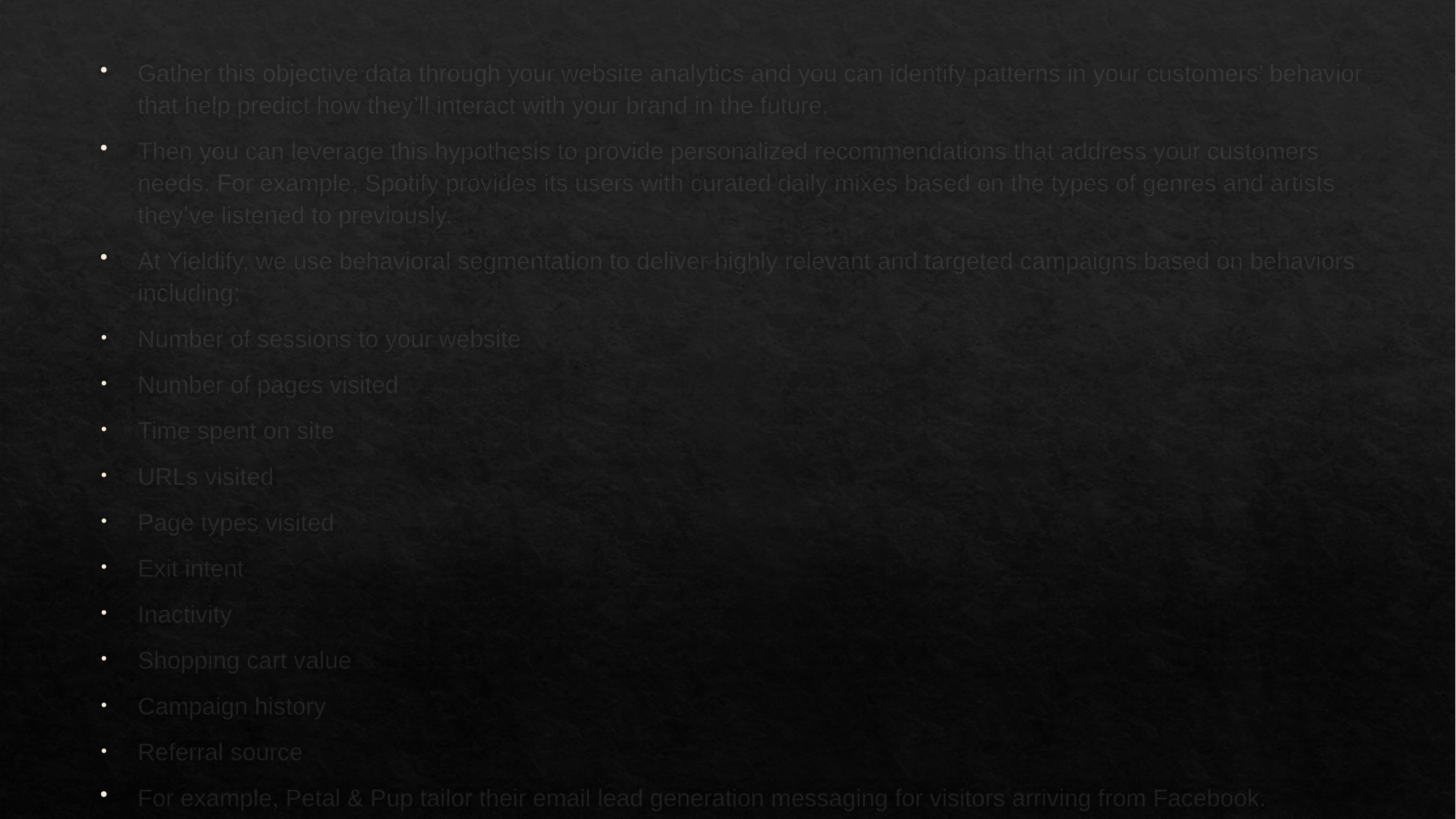

Gather this objective data through your website analytics and you can identify patterns in your customers’ behavior that help predict how they’ll interact with your brand in the future.
Then you can leverage this hypothesis to provide personalized recommendations that address your customers needs. For example, Spotify provides its users with curated daily mixes based on the types of genres and artists they’ve listened to previously.
At Yieldify, we use behavioral segmentation to deliver highly relevant and targeted campaigns based on behaviors including:
Number of sessions to your website
Number of pages visited
Time spent on site
URLs visited
Page types visited
Exit intent
Inactivity
Shopping cart value
Campaign history
Referral source
For example, Petal & Pup tailor their email lead generation messaging for visitors arriving from Facebook.